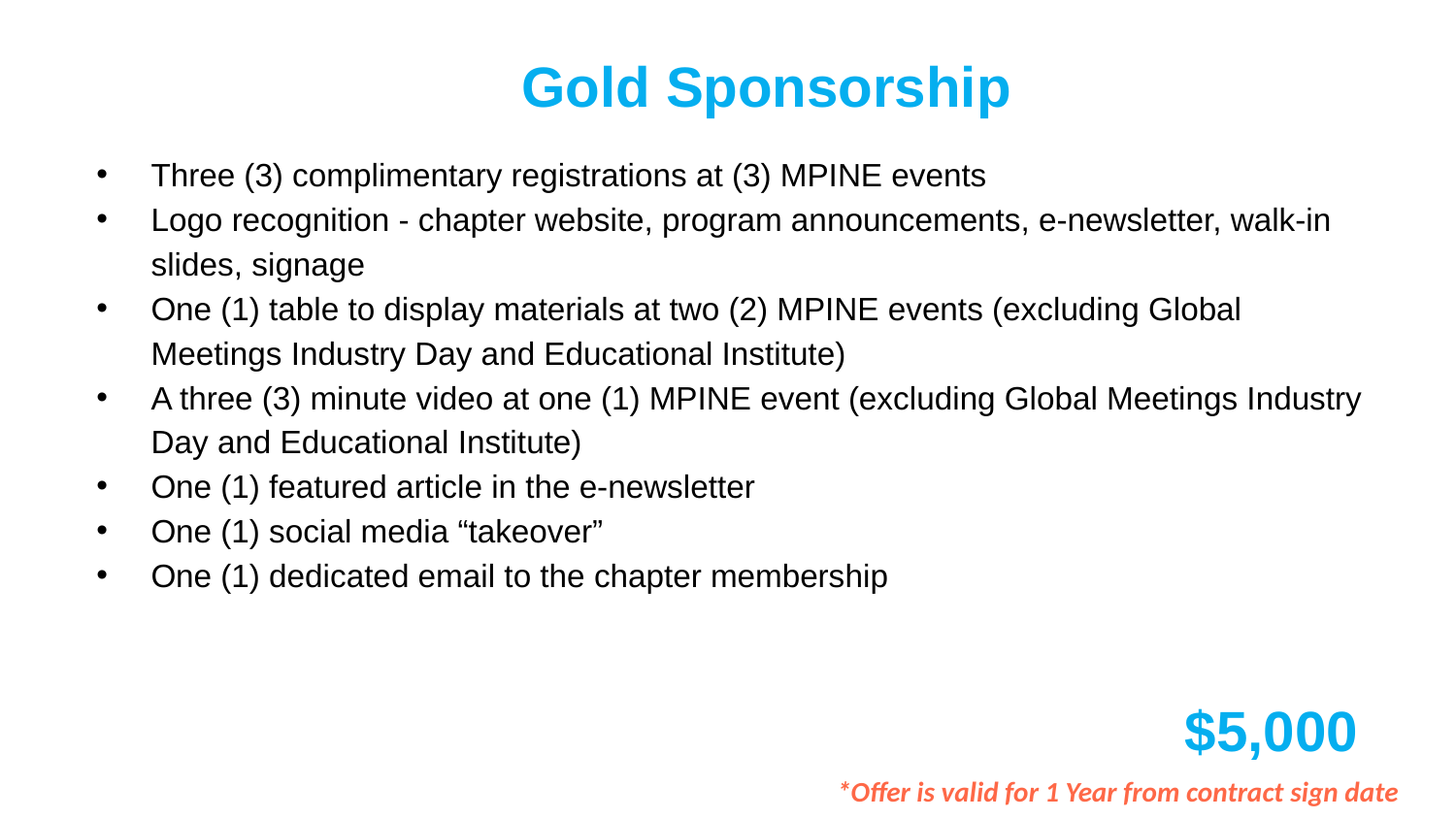

Gold Sponsorship

Three (3) complimentary registrations at (3) MPINE events
Logo recognition - chapter website, program announcements, e-newsletter, walk-in slides, signage
One (1) table to display materials at two (2) MPINE events (excluding Global Meetings Industry Day and Educational Institute)
A three (3) minute video at one (1) MPINE event (excluding Global Meetings Industry Day and Educational Institute)
One (1) featured article in the e-newsletter
One (1) social media “takeover”
One (1) dedicated email to the chapter membership

$5,000

*Offer is valid for 1 Year from contract sign date